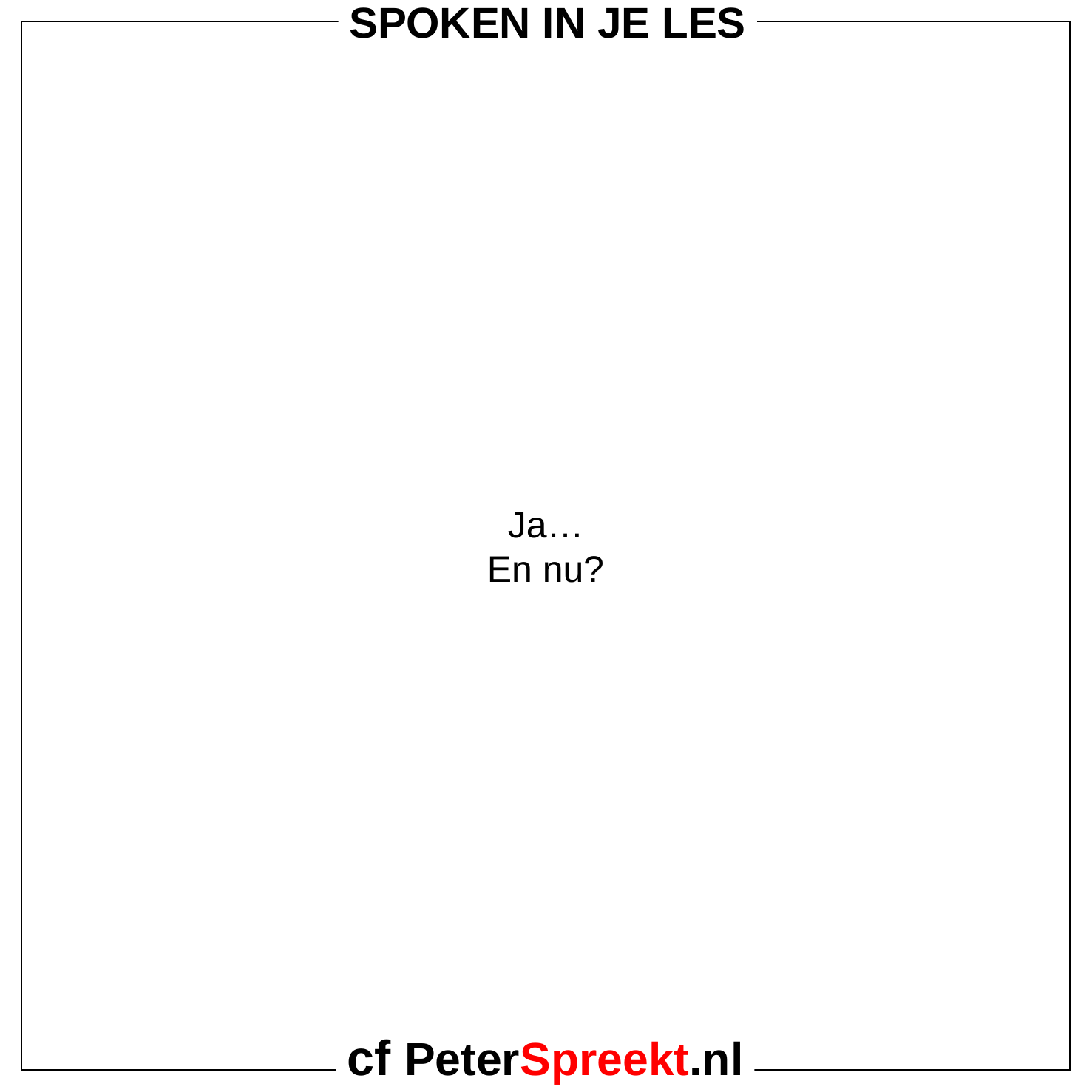

Spoken in je les

Ja…
En nu?
cf PeterSpreekt.nl